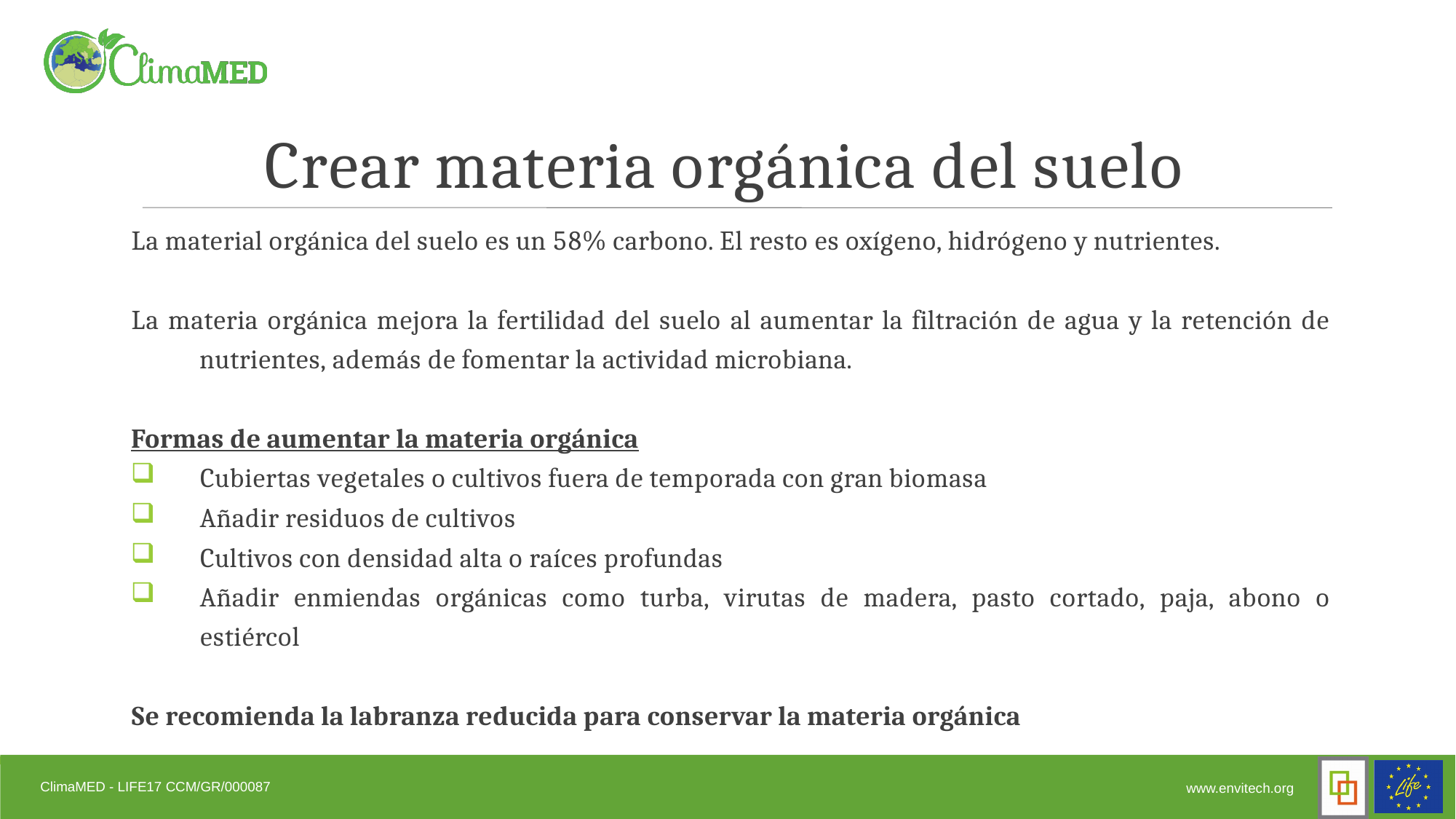

Crear materia orgánica del suelo
La material orgánica del suelo es un 58% carbono. El resto es oxígeno, hidrógeno y nutrientes.

La materia orgánica mejora la fertilidad del suelo al aumentar la filtración de agua y la retención de nutrientes, además de fomentar la actividad microbiana.

Formas de aumentar la materia orgánica
Cubiertas vegetales o cultivos fuera de temporada con gran biomasa
Añadir residuos de cultivos
Cultivos con densidad alta o raíces profundas
Añadir enmiendas orgánicas como turba, virutas de madera, pasto cortado, paja, abono o estiércol

Se recomienda la labranza reducida para conservar la materia orgánica